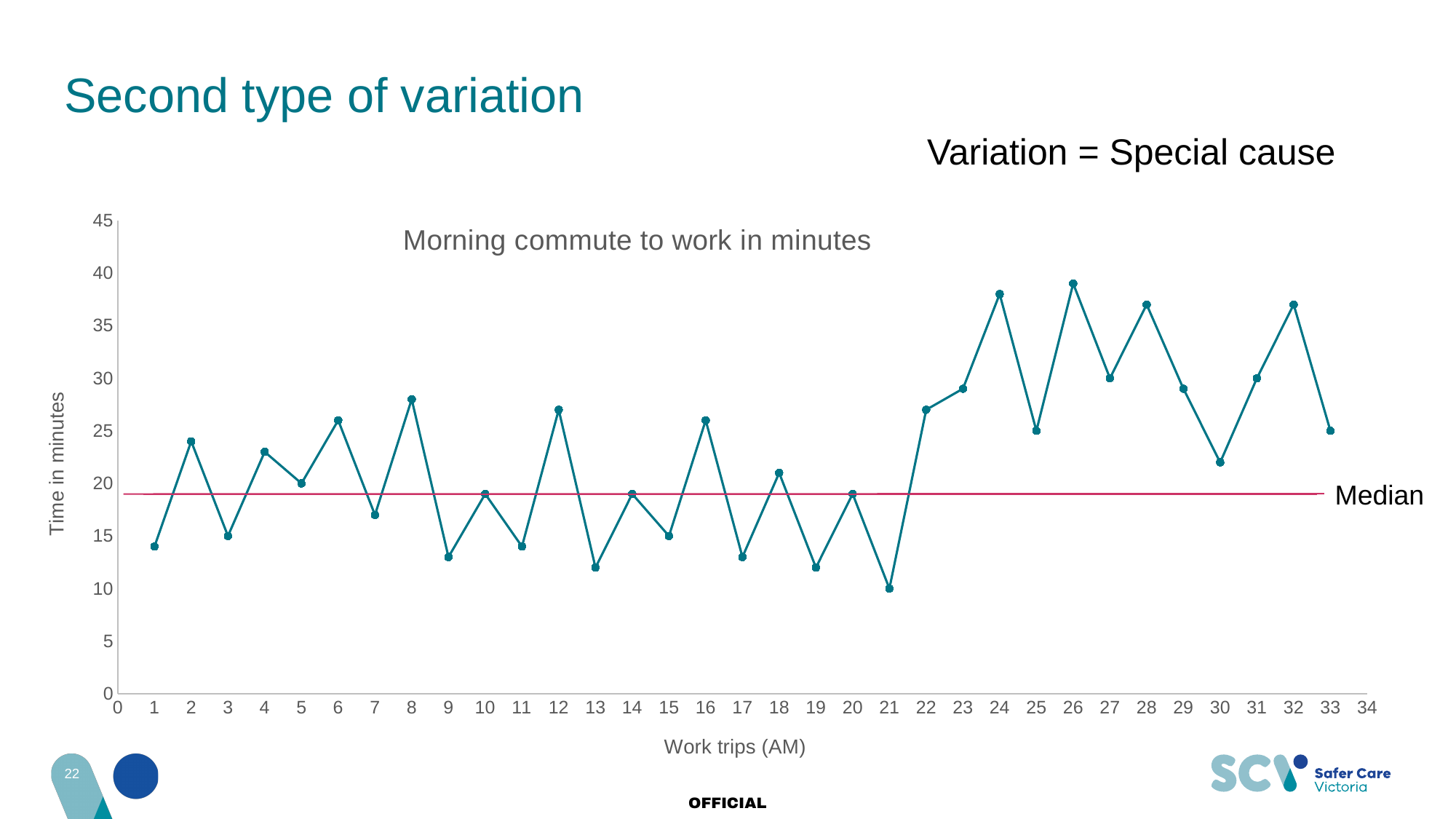

# Second type of variation
Variation = Special cause

### Chart: Morning commute to work in minutes

| Category |  |
|---|---|
Median
22